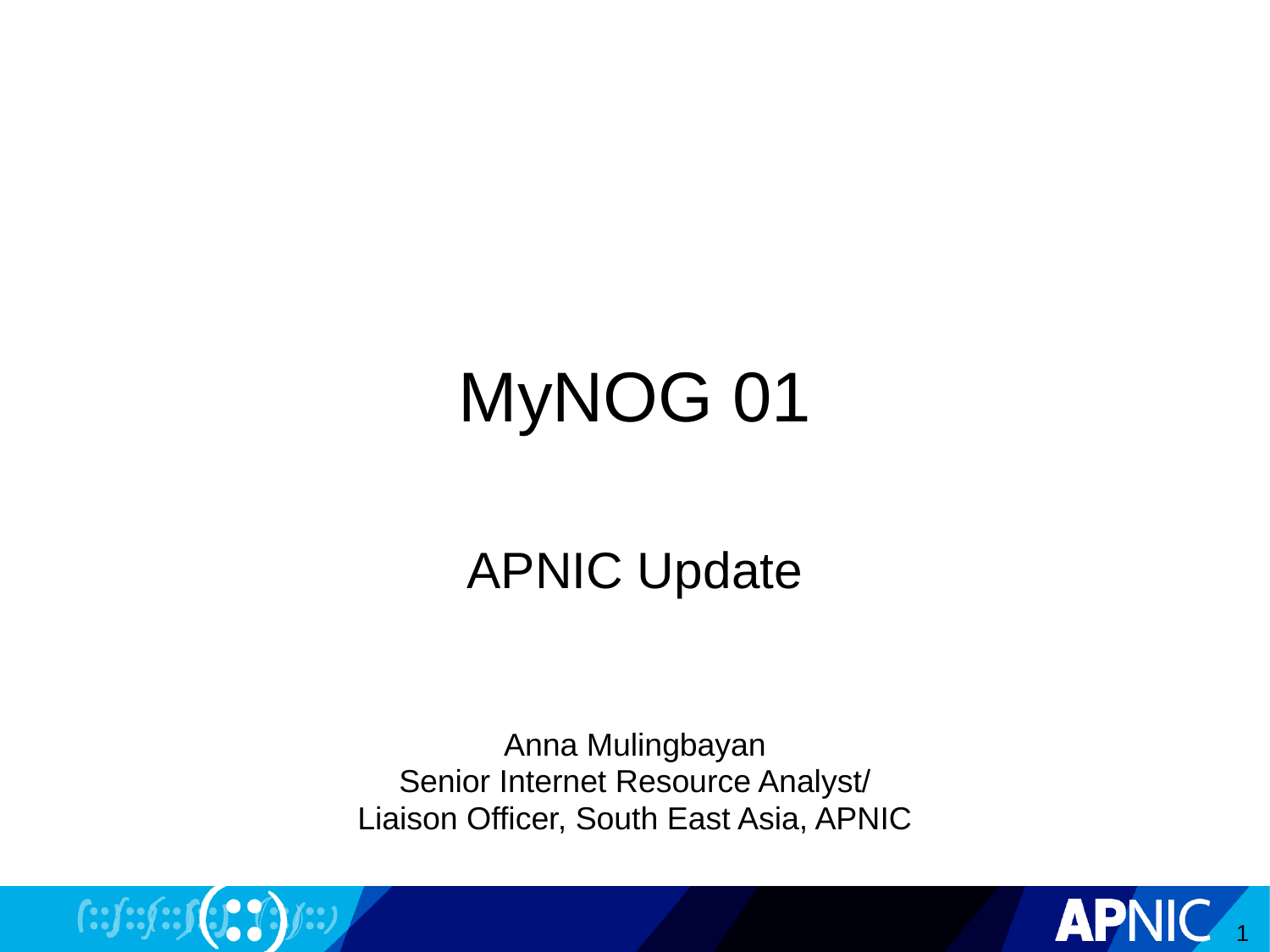

# MyNOG 01
APNIC Update
Anna Mulingbayan
Senior Internet Resource Analyst/
Liaison Officer, South East Asia, APNIC
1